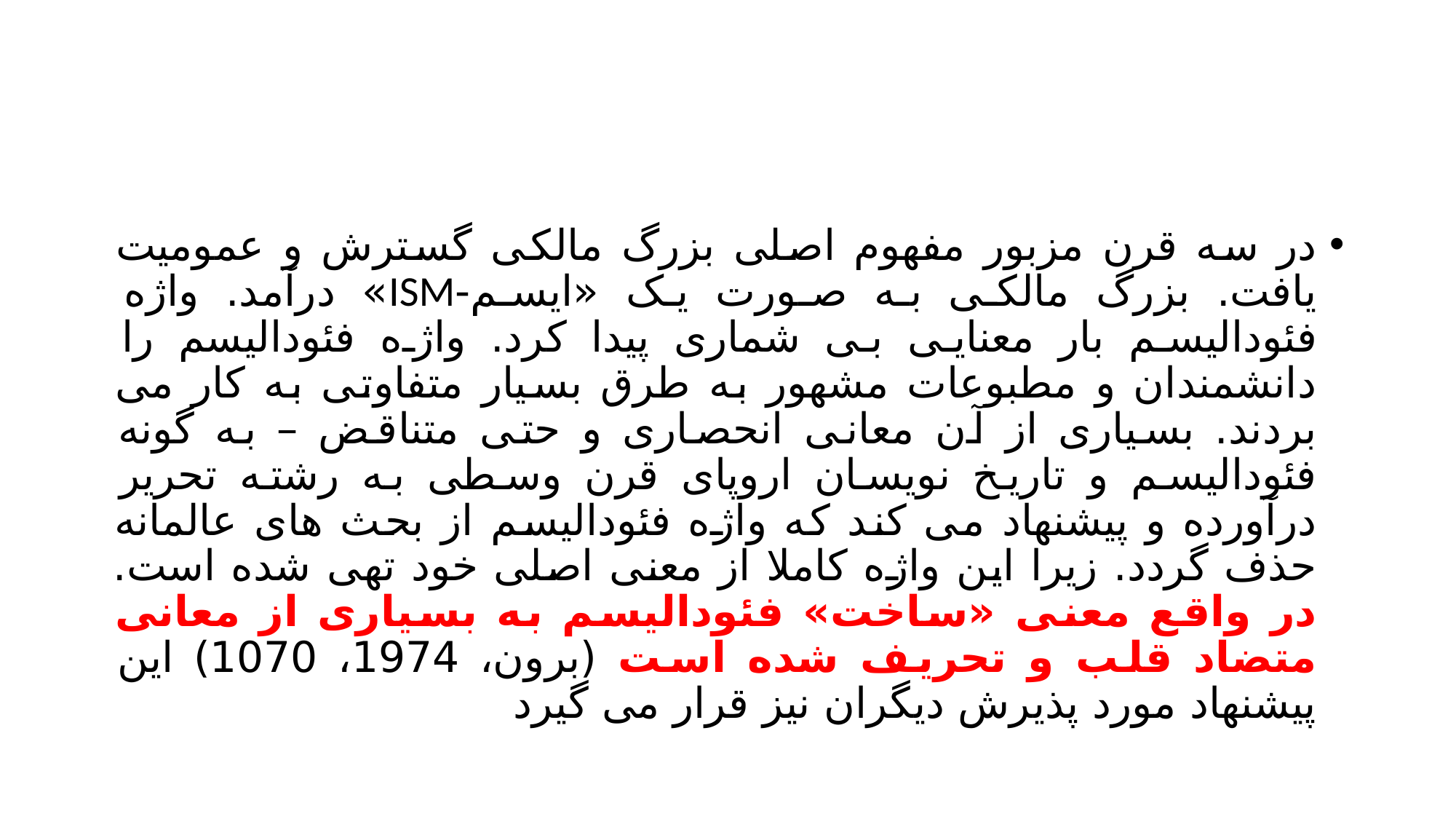

#
در سه قرن مزبور مفهوم اصلی بزرگ مالکی گسترش و عمومیت یافت. بزرگ مالکی به صورت یک «ایسم-ISM» درآمد. واژه فئودالیسم بار معنایی بی شماری پیدا کرد. واژه فئودالیسم را دانشمندان و مطبوعات مشهور به طرق بسیار متفاوتی به کار می بردند. بسیاری از آن معانی انحصاری و حتی متناقض – به گونه فئودالیسم و تاریخ نویسان اروپای قرن وسطی به رشته تحریر درآورده و پیشنهاد می کند که واژه فئودالیسم از بحث های عالمانه حذف گردد. زیرا این واژه کاملا از معنی اصلی خود تهی شده است. در واقع معنی «ساخت» فئودالیسم به بسیاری از معانی متضاد قلب و تحریف شده است (برون، 1974، 1070) این پیشنهاد مورد پذیرش دیگران نیز قرار می گیرد